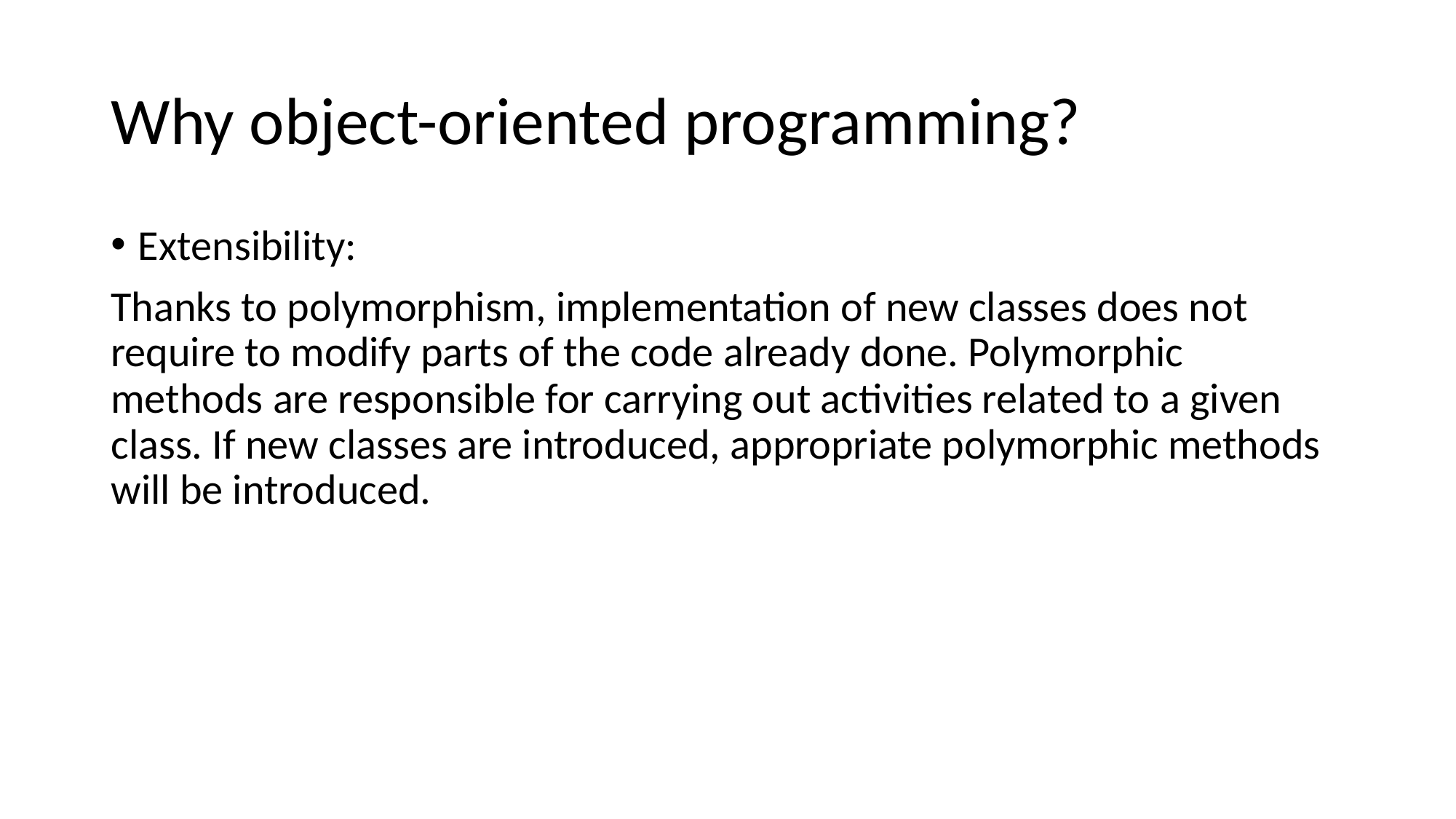

# Why object-oriented programming?
Extensibility:
Thanks to polymorphism, implementation of new classes does not require to modify parts of the code already done. Polymorphic methods are responsible for carrying out activities related to a given  class. If new classes are introduced, appropriate polymorphic methods will be introduced.